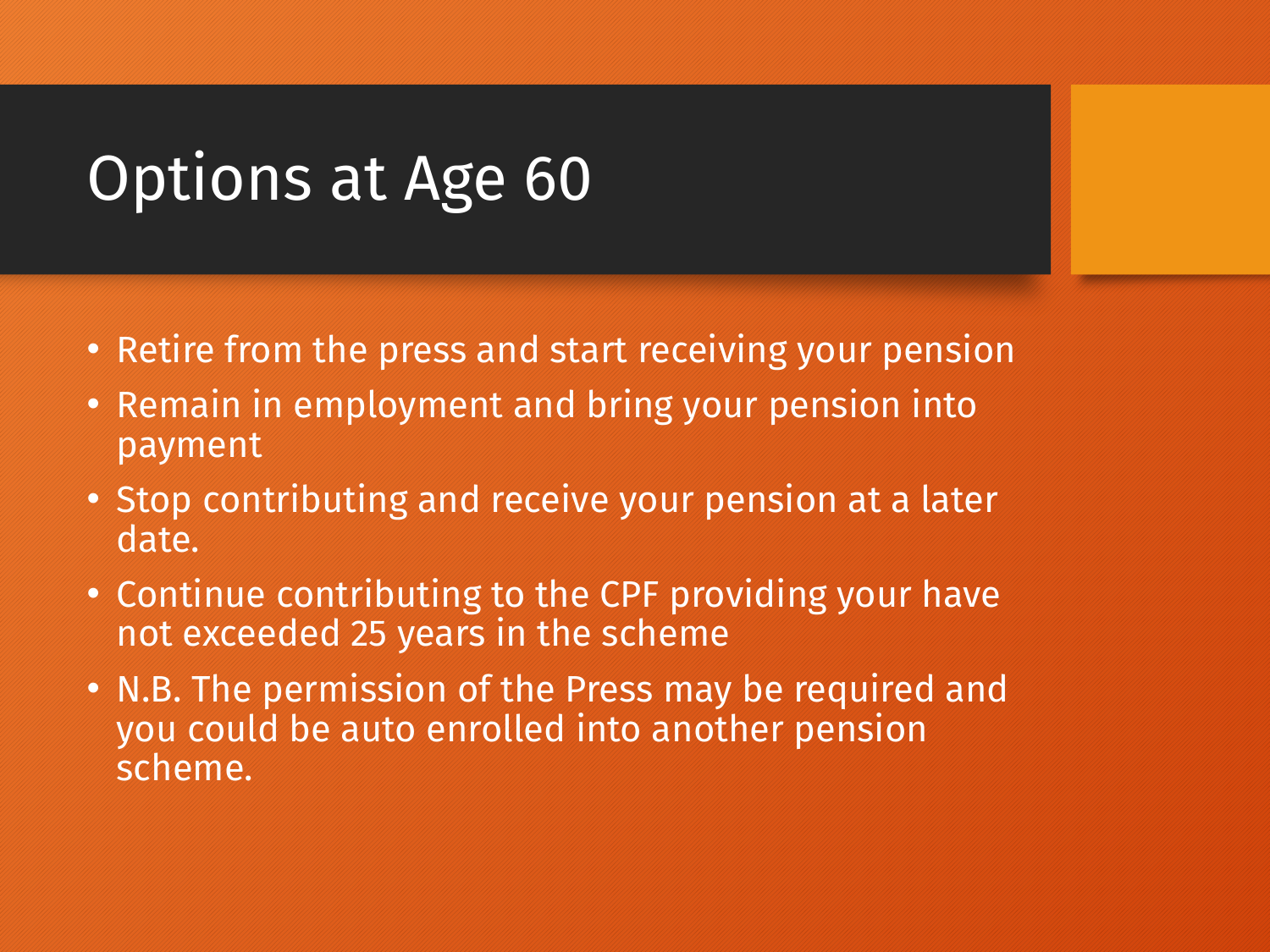

# Options at Age 60
Retire from the press and start receiving your pension
Remain in employment and bring your pension into payment
Stop contributing and receive your pension at a later date.
Continue contributing to the CPF providing your have not exceeded 25 years in the scheme
N.B. The permission of the Press may be required and you could be auto enrolled into another pension scheme.